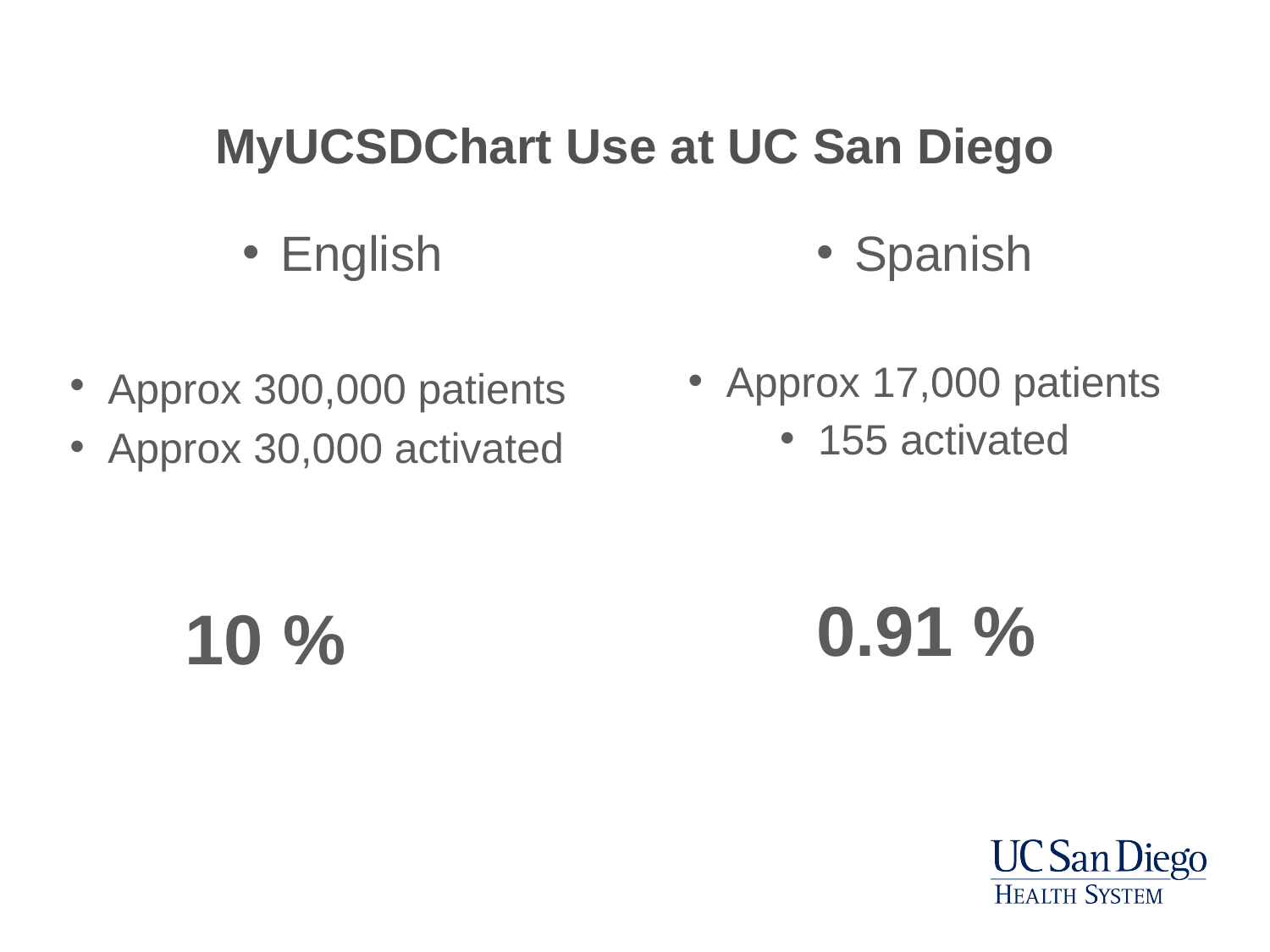

# MyUCSDChart Use at UC San Diego
English

Approx 300,000 patients
Approx 30,000 activated

        10 %
Spanish

Approx 17,000 patients
155 activated

0.91 %